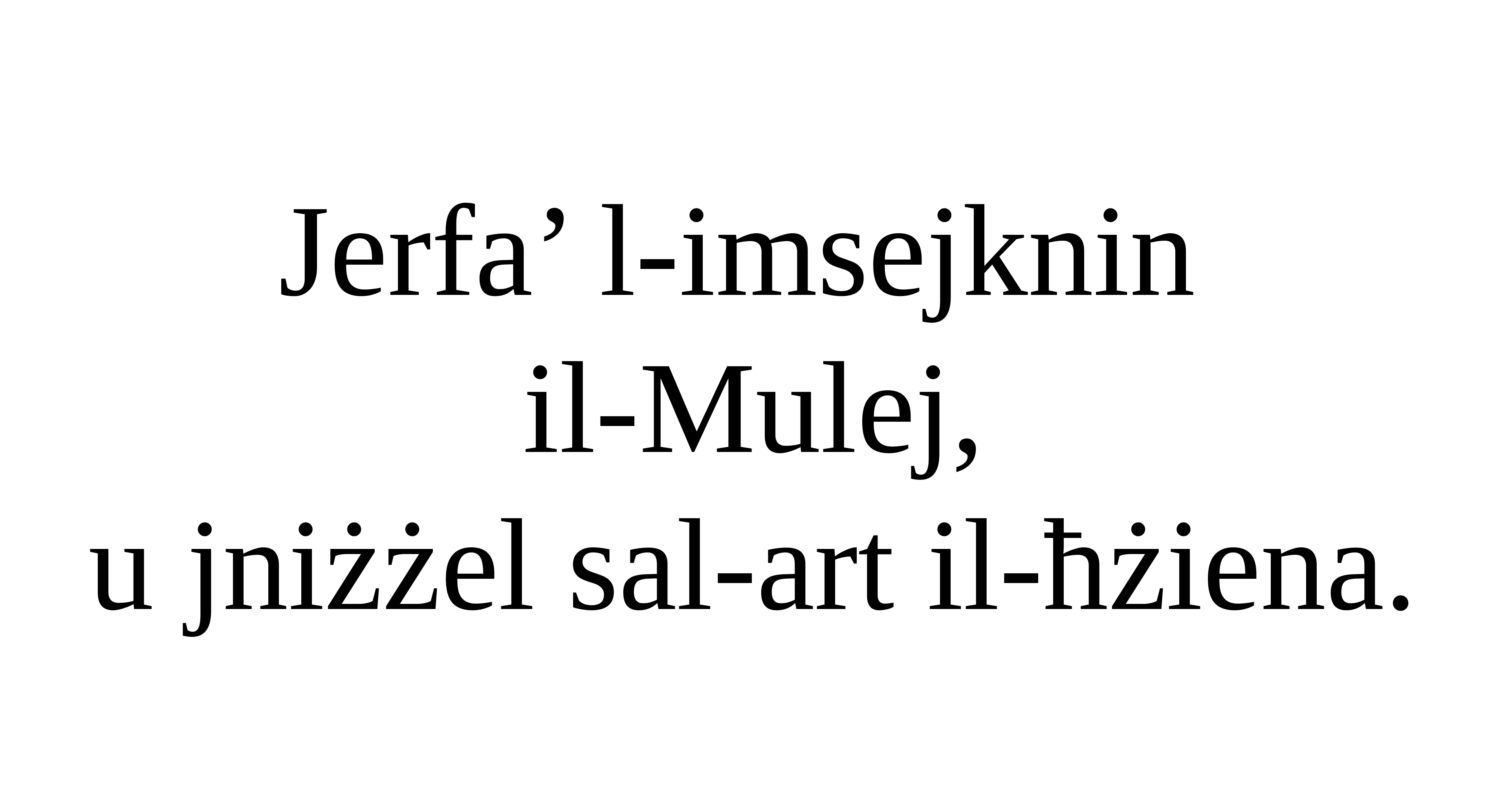

Jerfa’ l-imsejknin
il-Mulej,
u jniżżel sal-art il-ħżiena.